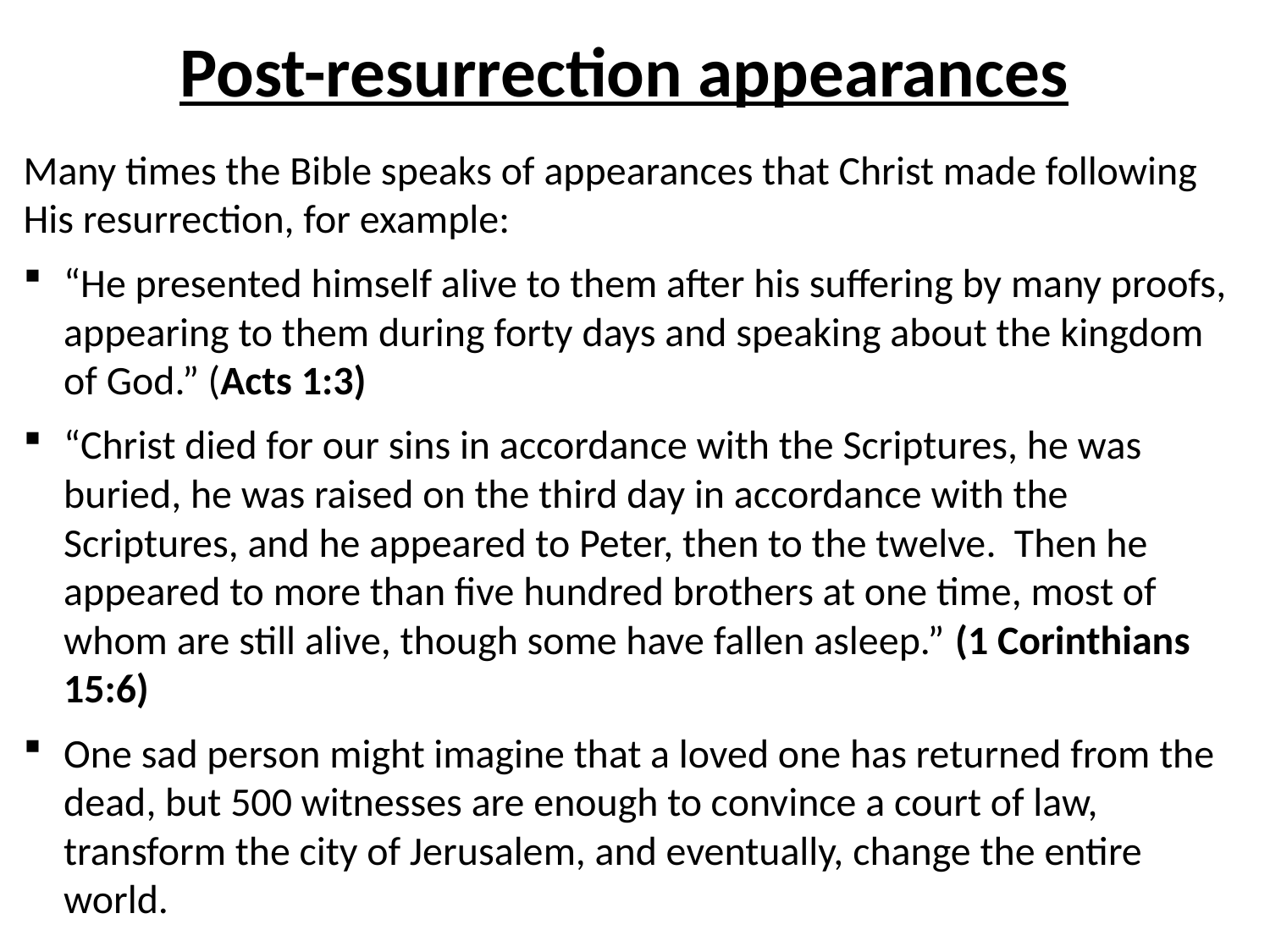

# Post-resurrection appearances
Many times the Bible speaks of appearances that Christ made following His resurrection, for example:
“He presented himself alive to them after his suffering by many proofs, appearing to them during forty days and speaking about the kingdom of God.” (Acts 1:3)
“Christ died for our sins in accordance with the Scriptures, he was buried, he was raised on the third day in accordance with the Scriptures, and he appeared to Peter, then to the twelve.  Then he appeared to more than five hundred brothers at one time, most of whom are still alive, though some have fallen asleep.” (1 Corinthians 15:6)
One sad person might imagine that a loved one has returned from the dead, but 500 witnesses are enough to convince a court of law, transform the city of Jerusalem, and eventually, change the entire world.